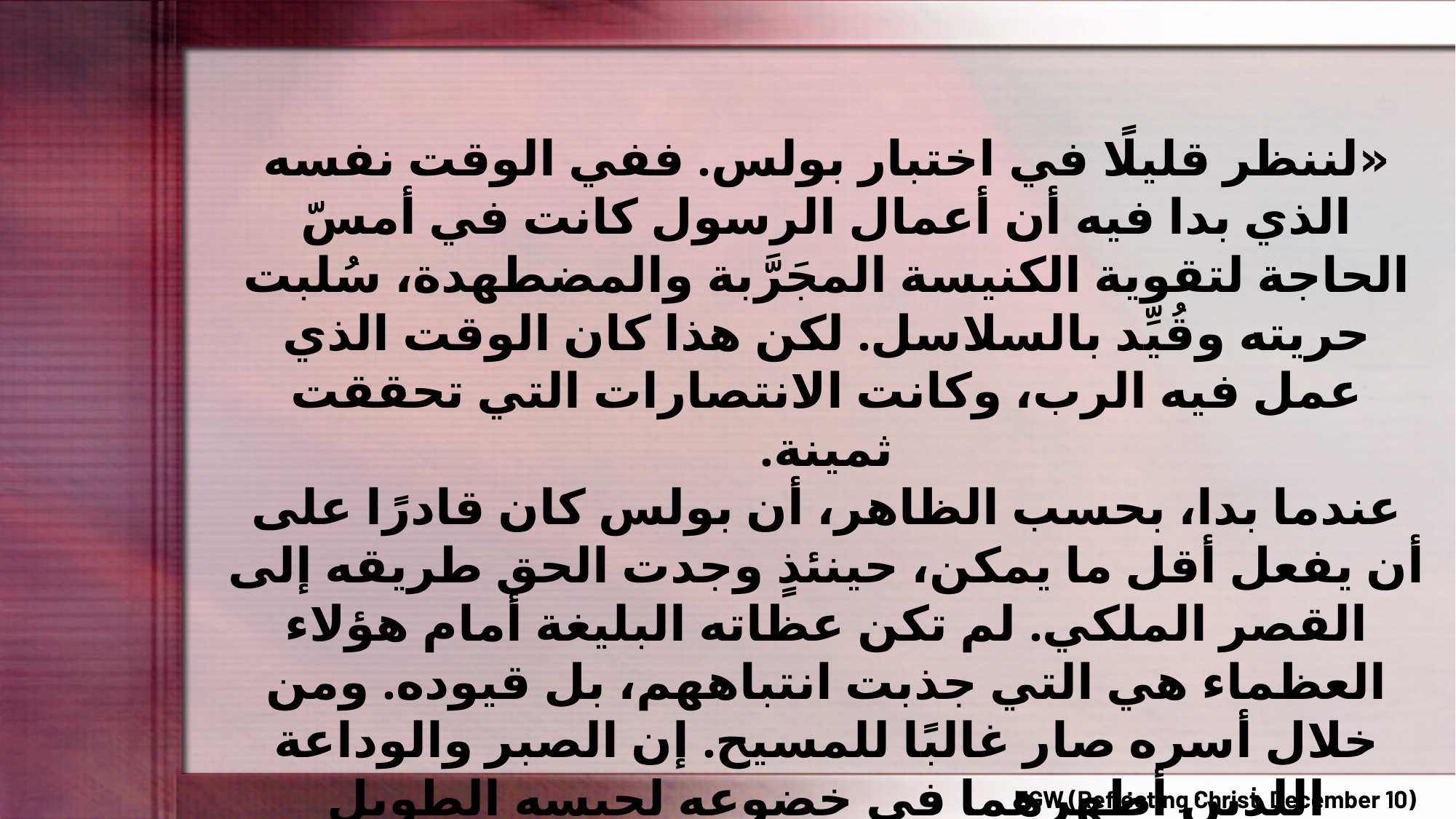

«لننظر قليلًا في اختبار بولس. ففي الوقت نفسه الذي بدا فيه أن أعمال الرسول كانت في أمسّ الحاجة لتقوية الكنيسة المجَرَّبة والمضطهدة، سُلبت حريته وقُيِّد بالسلاسل. لكن هذا كان الوقت الذي عمل فيه الرب، وكانت الانتصارات التي تحققت ثمينة.
عندما بدا، بحسب الظاهر، أن بولس كان قادرًا على أن يفعل أقل ما يمكن، حينئذٍ وجدت الحق طريقه إلى القصر الملكي. لم تكن عظاته البليغة أمام هؤلاء العظماء هي التي جذبت انتباههم، بل قيوده. ومن خلال أسره صار غالبًا للمسيح. إن الصبر والوداعة اللذين أظهرهما في خضوعه لحبسه الطويل والظالم جعلا هؤلاء الرجال يتأملون في صفات الشخصية ويزنونها.»

EGW (Reflecting Christ, December 10)